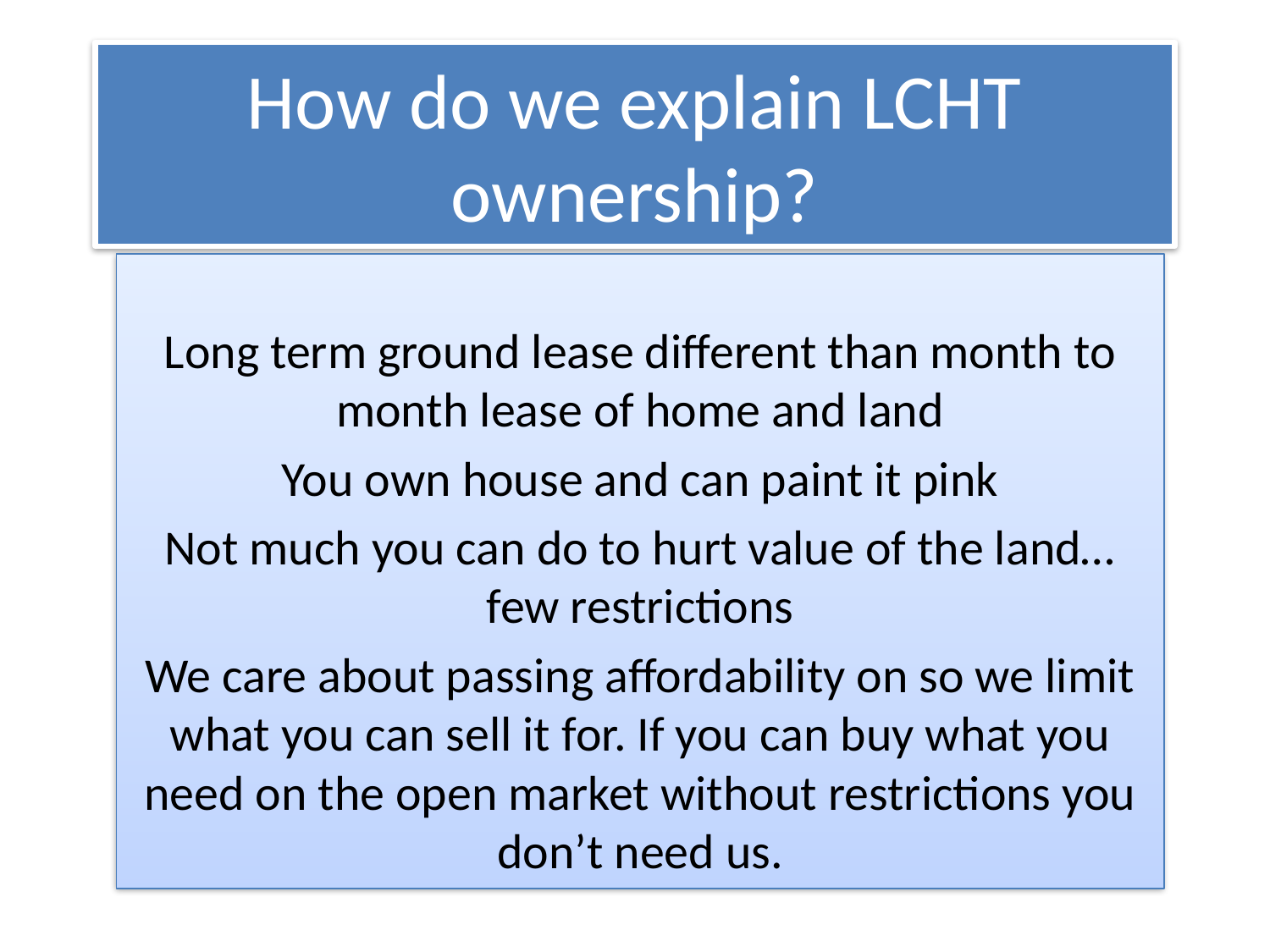

# How do we explain LCHT ownership?
Long term ground lease different than month to month lease of home and land
You own house and can paint it pink
Not much you can do to hurt value of the land…few restrictions
We care about passing affordability on so we limit what you can sell it for. If you can buy what you need on the open market without restrictions you don’t need us.